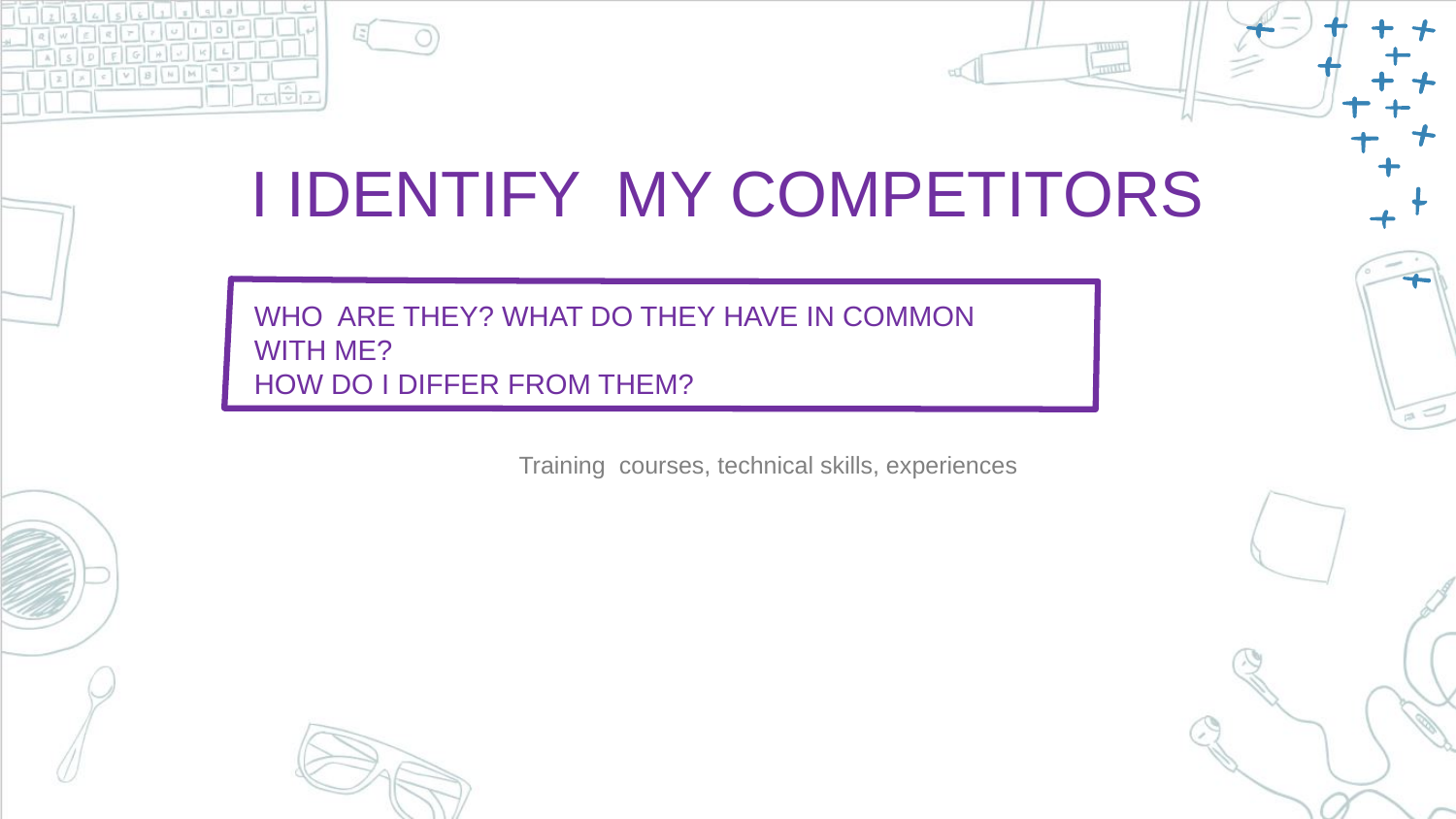

I IDENTIFY  MY COMPETITORS

WHO  ARE THEY? WHAT DO THEY HAVE IN COMMON WITH ME?
HOW DO I DIFFER FROM THEM?

Training  courses, technical skills, experiences